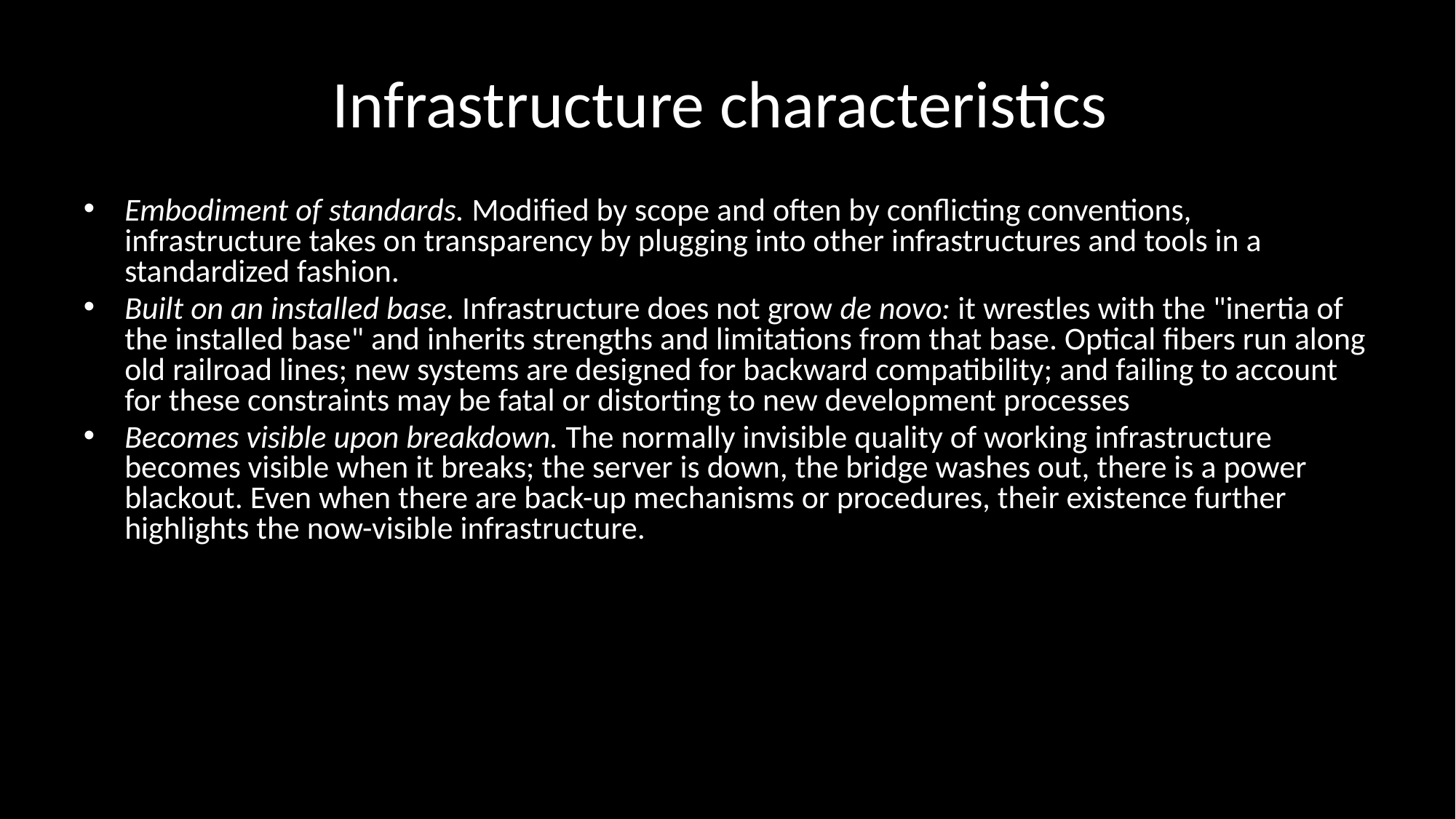

# Infrastructure characteristics
Embodiment of standards. Modified by scope and often by conflicting conventions, infrastructure takes on transparency by plugging into other infrastructures and tools in a standardized fashion.
Built on an installed base. Infrastructure does not grow de novo: it wrestles with the "inertia of the installed base" and inherits strengths and limitations from that base. Optical fibers run along old railroad lines; new systems are designed for backward compatibility; and failing to account for these constraints may be fatal or distorting to new development processes
Becomes visible upon breakdown. The normally invisible quality of working infrastructure becomes visible when it breaks; the server is down, the bridge washes out, there is a power blackout. Even when there are back-up mechanisms or procedures, their existence further highlights the now-visible infrastructure.